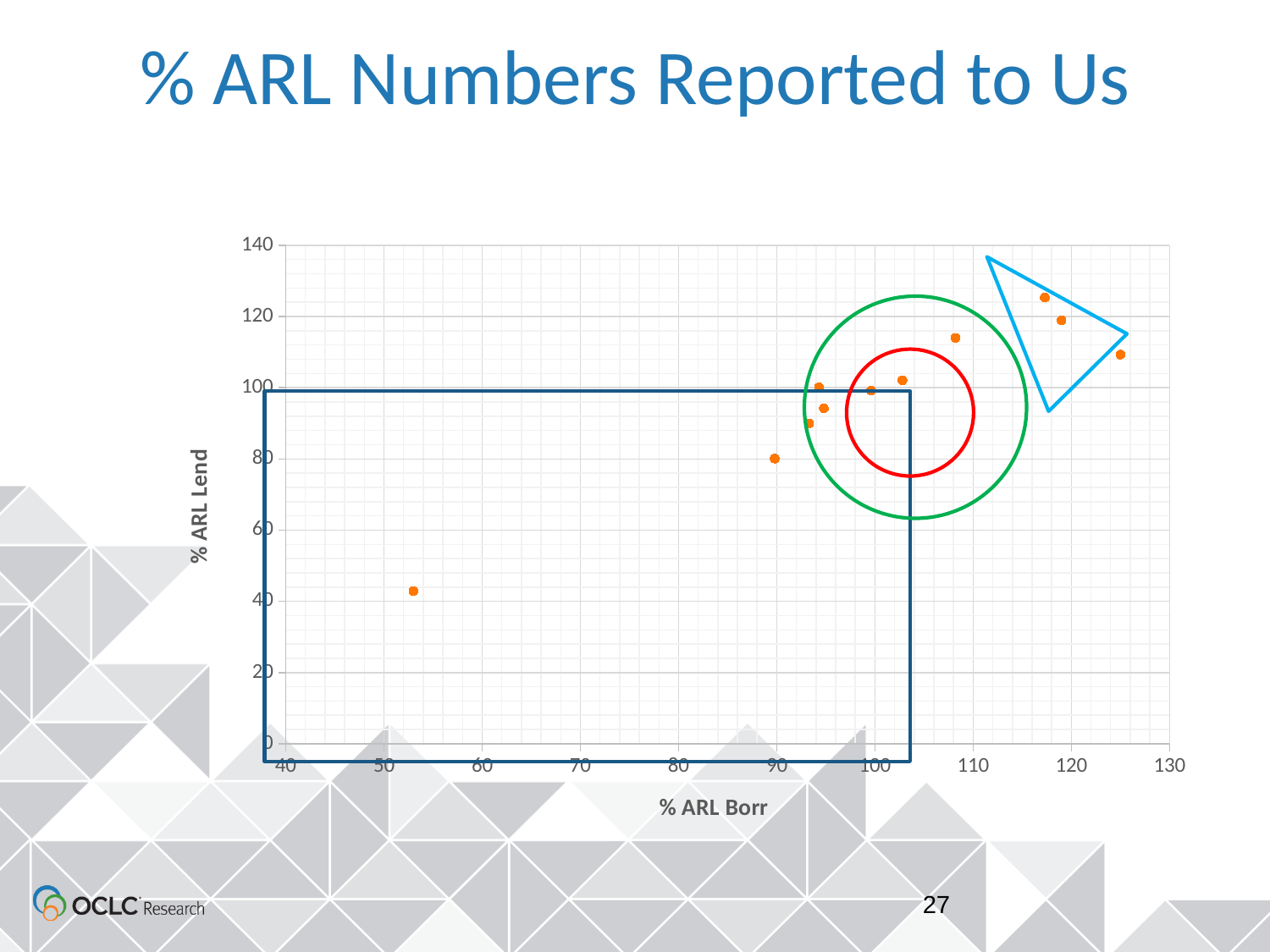

# % ARL Numbers Reported to Us

### Chart

| Category | % ARL Lend |
|---|---|

27